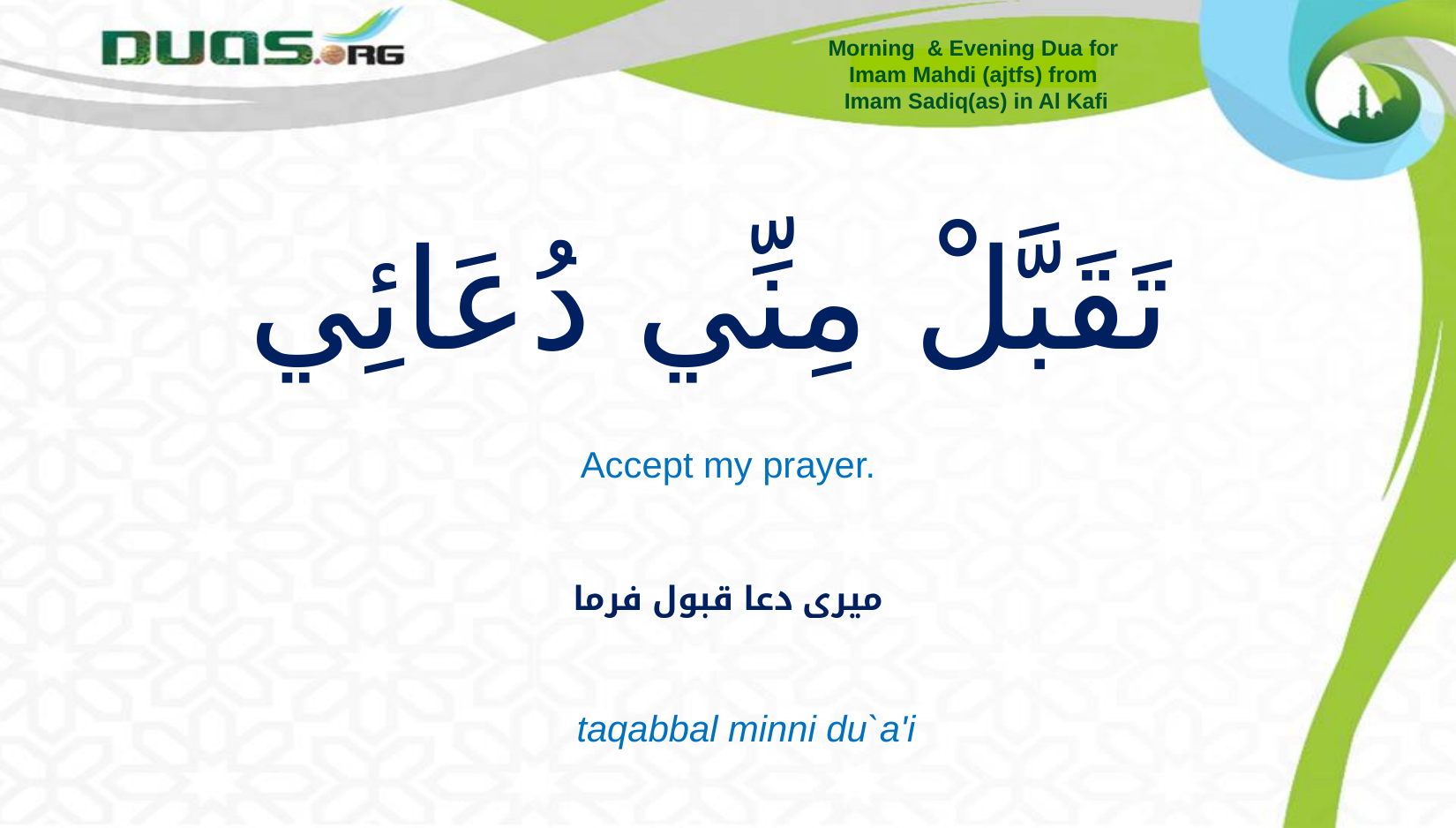

Morning  & Evening Dua for
Imam Mahdi (ajtfs) from
Imam Sadiq(as) in Al Kafi
# تَقَبَّلْ مِنِّي دُعَائِي
Accept my prayer.
میری دعا قبول فرما
taqabbal minni du`a'i